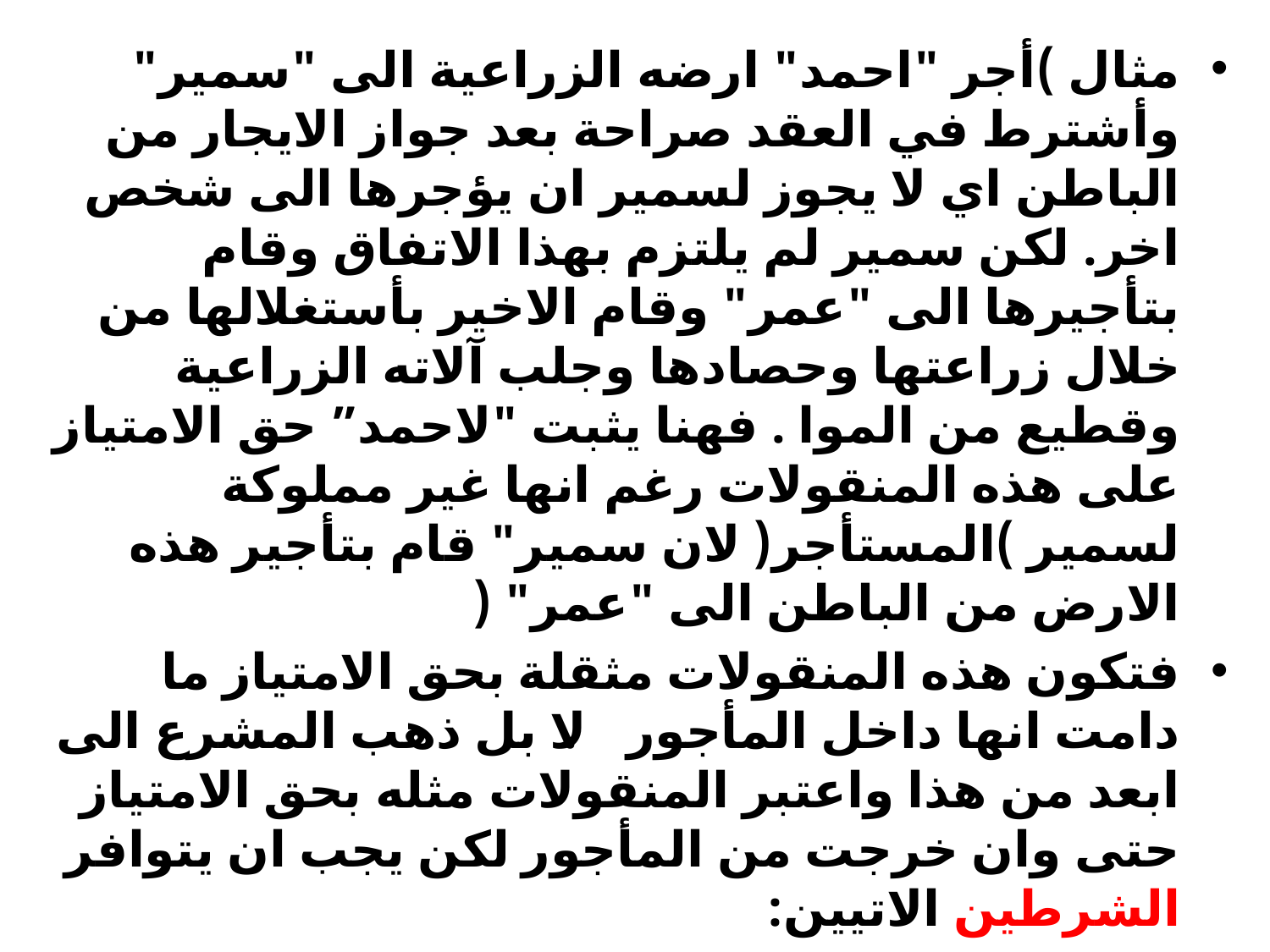

مثال )أجر "احمد" ارضه الزراعية الى "سمير" وأشترط في العقد صراحة بعد جواز الايجار من الباطن اي لا يجوز لسمير ان يؤجرها الى شخص اخر. لكن سمير لم يلتزم بهذا الاتفاق وقام بتأجيرها الى "عمر" وقام الاخير بأستغلالها من خلال زراعتها وحصادها وجلب آلاته الزراعية وقطيع من الموا . فهنا يثبت "لاحمد” حق الامتياز على هذه المنقولات رغم انها غير مملوكة لسمير )المستأجر( لان سمير" قام بتأجير هذه الارض من الباطن الى "عمر" (
فتكون هذه المنقولات مثقلة بحق الامتياز ما دامت انها داخل المأجور . لا بل ذهب المشرع الى ابعد من هذا واعتبر المنقولات مثله بحق الامتياز حتى وان خرجت من المأجور لكن يجب ان يتوافر الشرطين الاتيين:
1.اذا تم اخراج المنقول دون علم المؤجر او بعلمه لكنه اعترض على هذا.
2.اذا ادى هذا الاخراج الى جعل الاموال المتبقية في المأجور غير كافية
لضمان المبالغ التي للمؤجر في ذمة المستأجر فأذا تحقق الشرطان اعلاه فأن حق الامتياز يكون مثقلا لتلك الاموال اينما كانت.

#